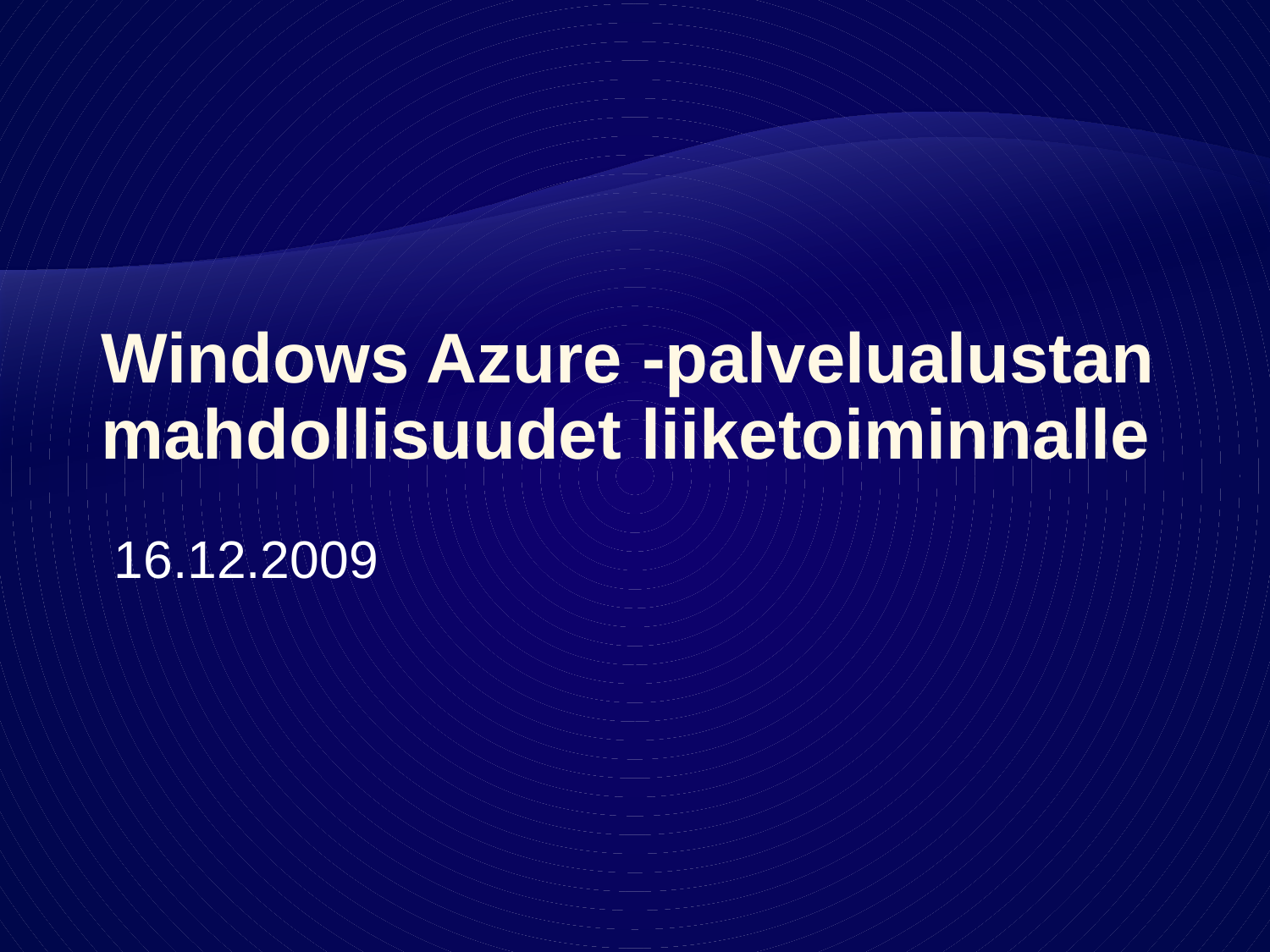

# Windows Azure -palvelualustan mahdollisuudet liiketoiminnalle
16.12.2009